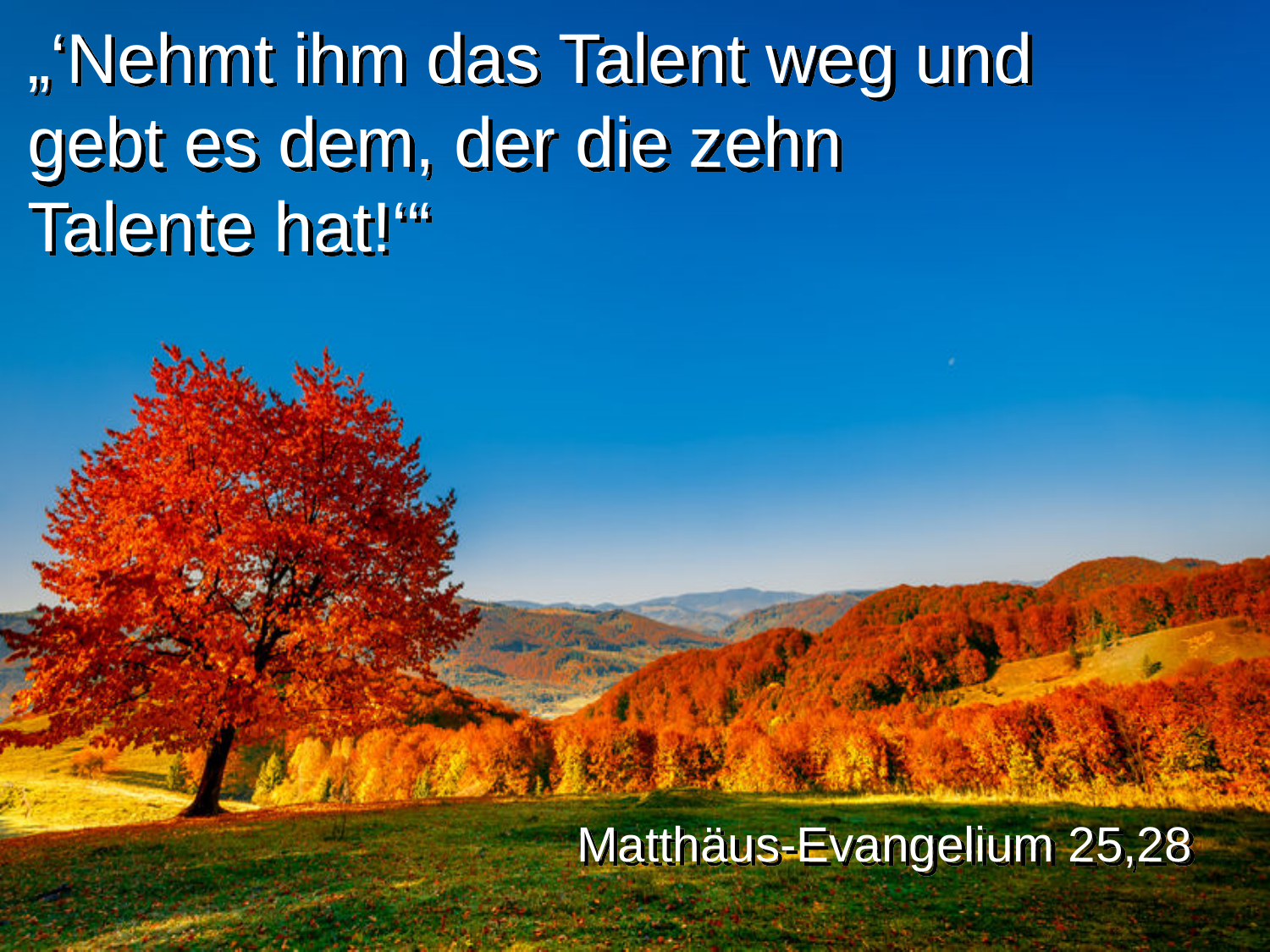

„‘Nehmt ihm das Talent weg und gebt es dem, der die zehn Talente hat!‘“
Matthäus-Evangelium 25,28